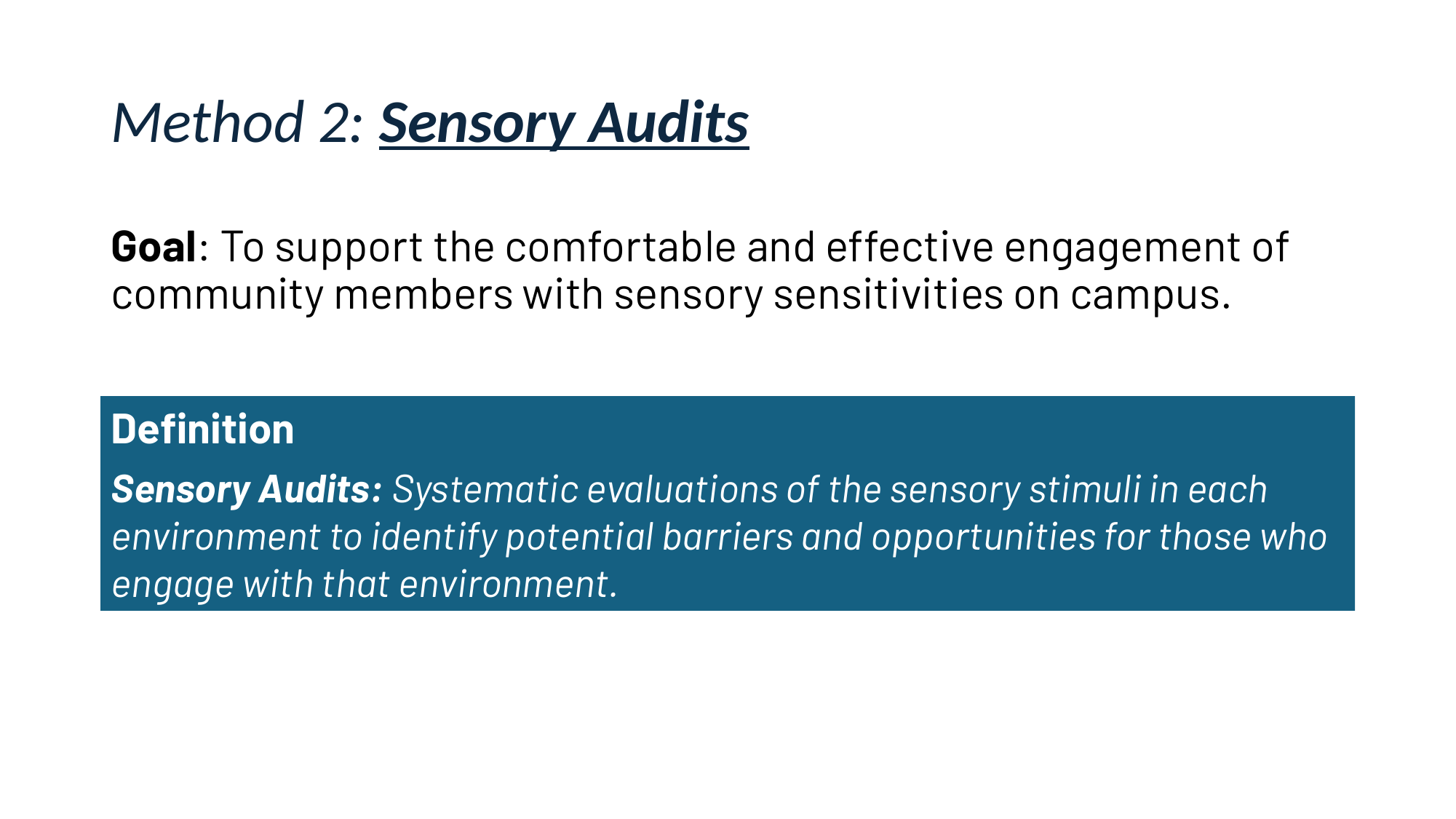

# Method 2: Sensory Audits
Goal: To support the comfortable and effective engagement of community members with sensory sensitivities on campus.

Definition​

Sensory Audits: Systematic evaluations of the sensory stimuli in each environment to identify potential barriers and opportunities for those who engage with that environment.